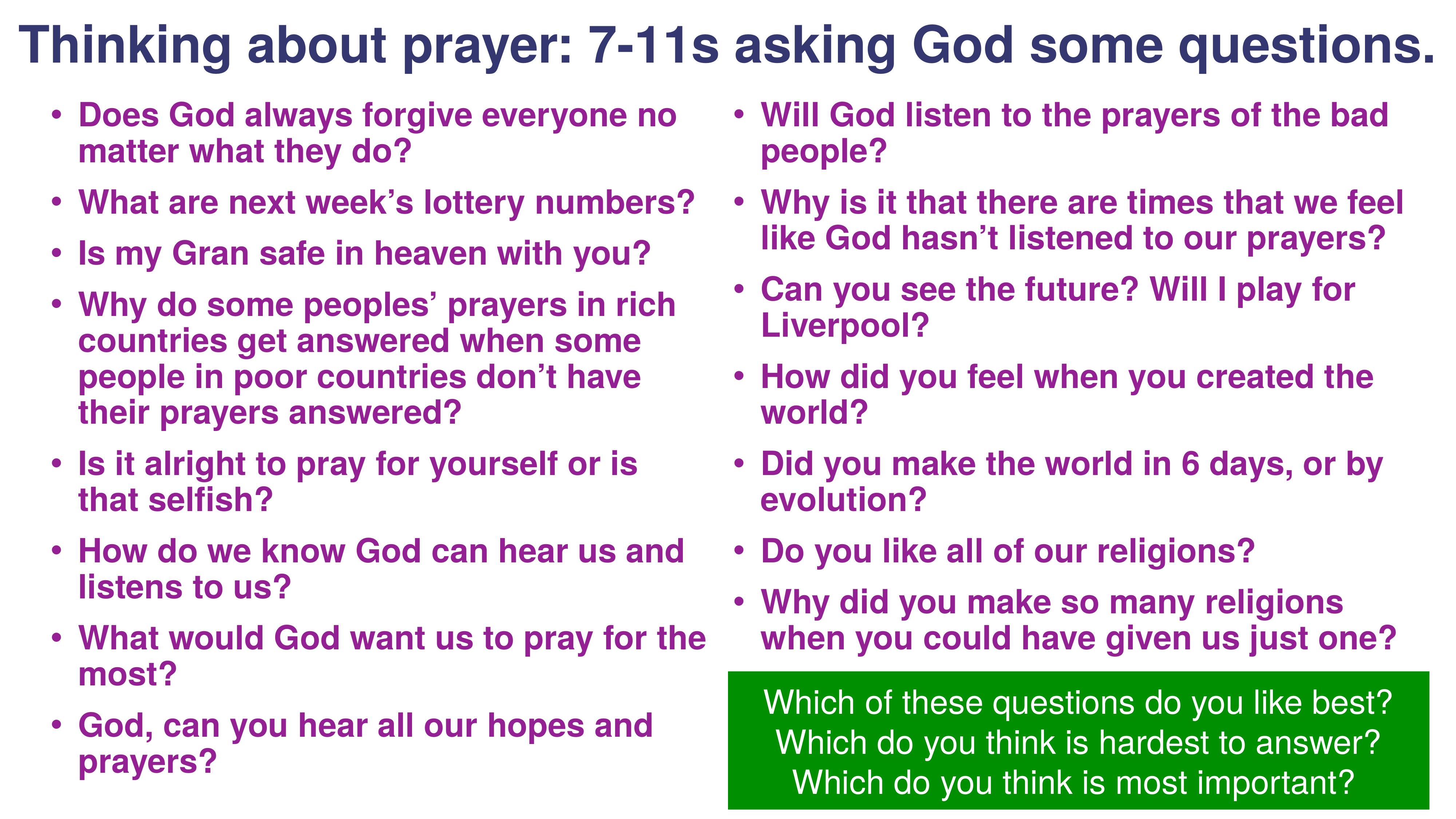

Thinking about prayer: 7-11s asking God some questions.
Does God always forgive everyone no matter what they do?
What are next week’s lottery numbers?
Is my Gran safe in heaven with you?
Why do some peoples’ prayers in rich countries get answered when some people in poor countries don’t have their prayers answered?
Is it alright to pray for yourself or is that selfish?
How do we know God can hear us and listens to us?
What would God want us to pray for the most?
God, can you hear all our hopes and prayers?
Will God listen to the prayers of the bad people?
Why is it that there are times that we feel like God hasn’t listened to our prayers?
Can you see the future? Will I play for Liverpool?
How did you feel when you created the world?
Did you make the world in 6 days, or by evolution?
Do you like all of our religions?
Why did you make so many religions when you could have given us just one?
Which of these questions do you like best?
Which do you think is hardest to answer?
Which do you think is most important?